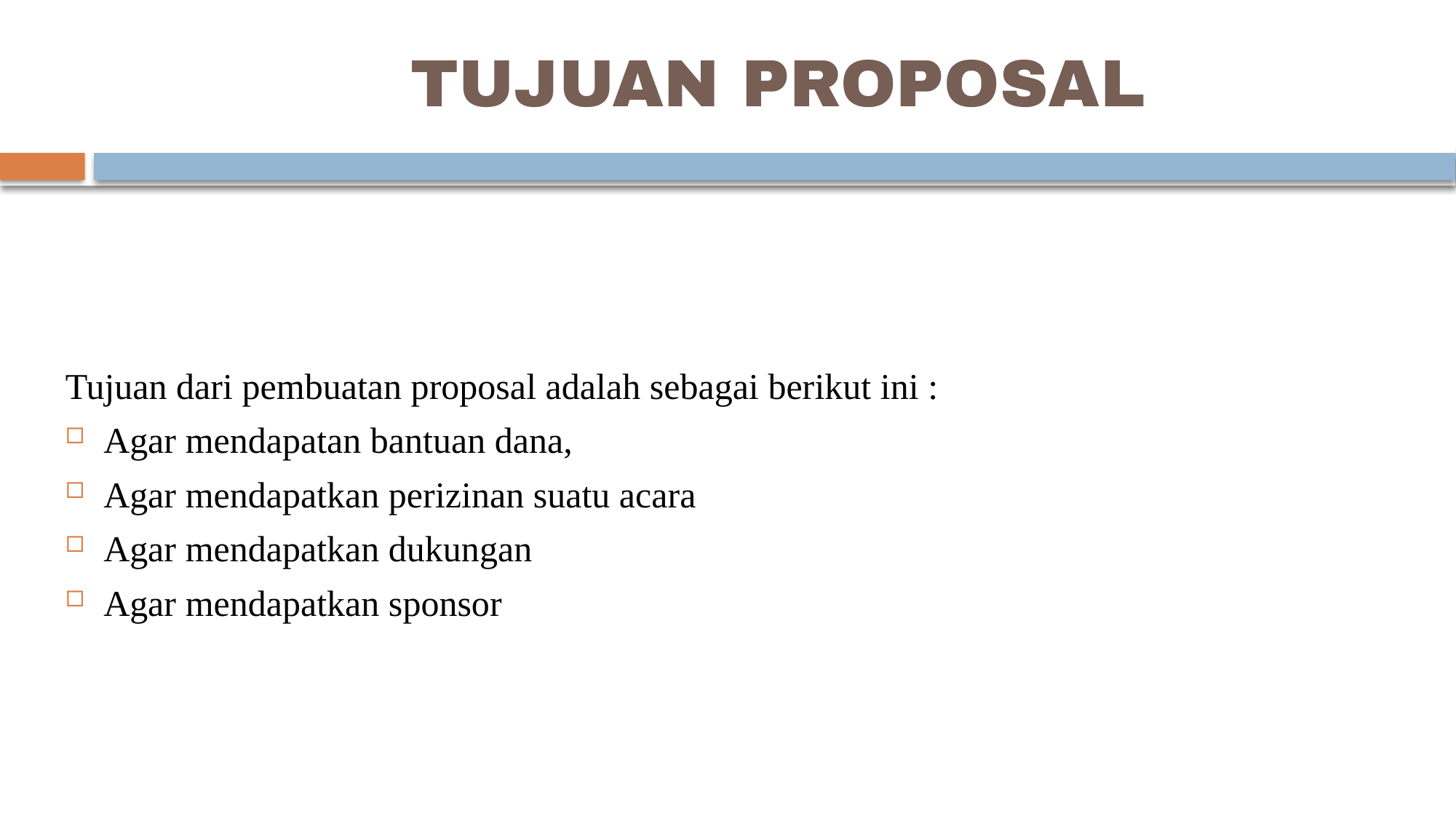

# TUJUAN PROPOSAL
Tujuan dari pembuatan proposal adalah sebagai berikut ini :
Agar mendapatan bantuan dana,
Agar mendapatkan perizinan suatu acara
Agar mendapatkan dukungan
Agar mendapatkan sponsor